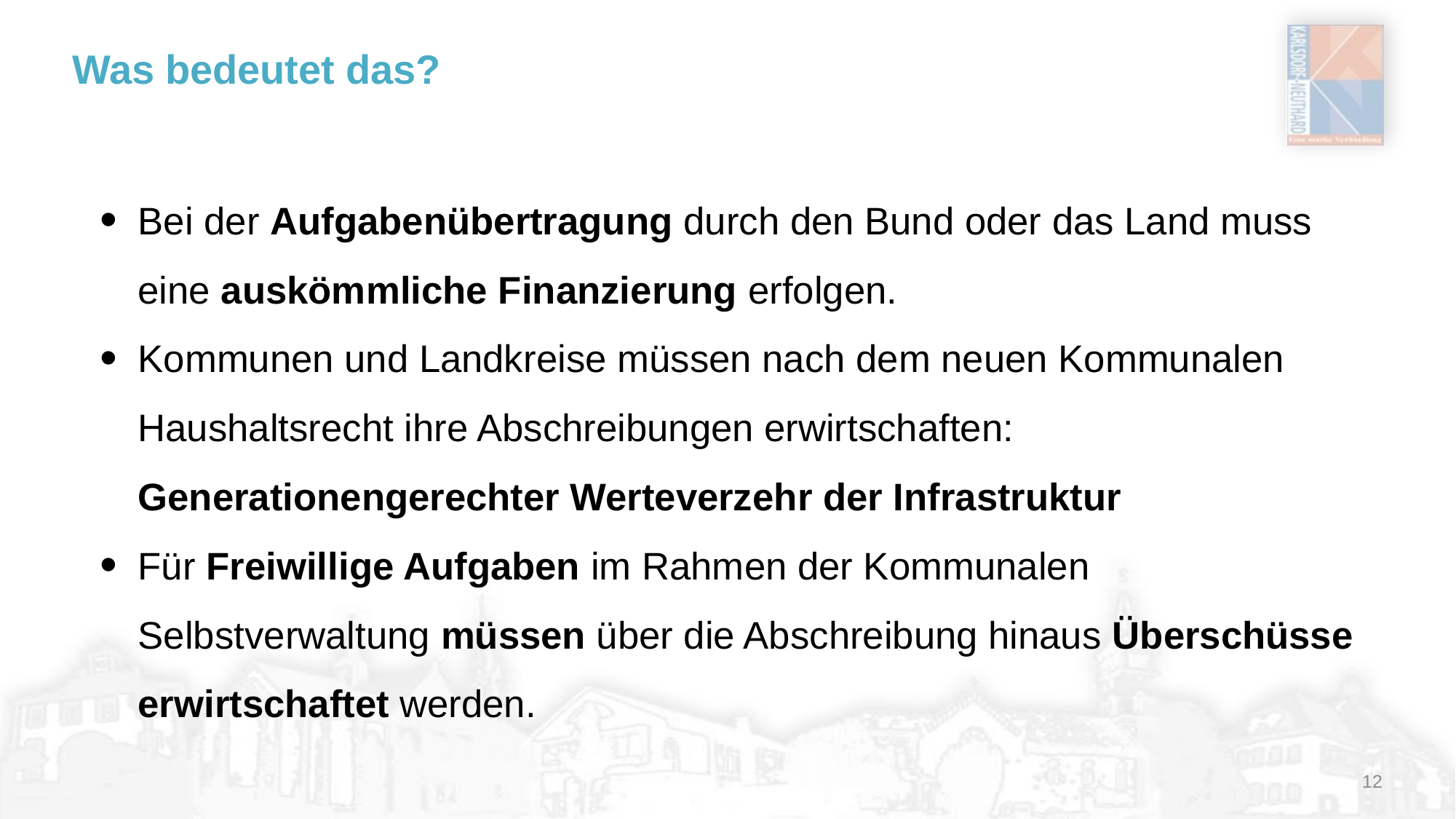

12
# Was bedeutet das?
Bei der Aufgabenübertragung durch den Bund oder das Land muss eine auskömmliche Finanzierung erfolgen.
Kommunen und Landkreise müssen nach dem neuen Kommunalen Haushaltsrecht ihre Abschreibungen erwirtschaften: Generationengerechter Werteverzehr der Infrastruktur
Für Freiwillige Aufgaben im Rahmen der Kommunalen Selbstverwaltung müssen über die Abschreibung hinaus Überschüsse erwirtschaftet werden.